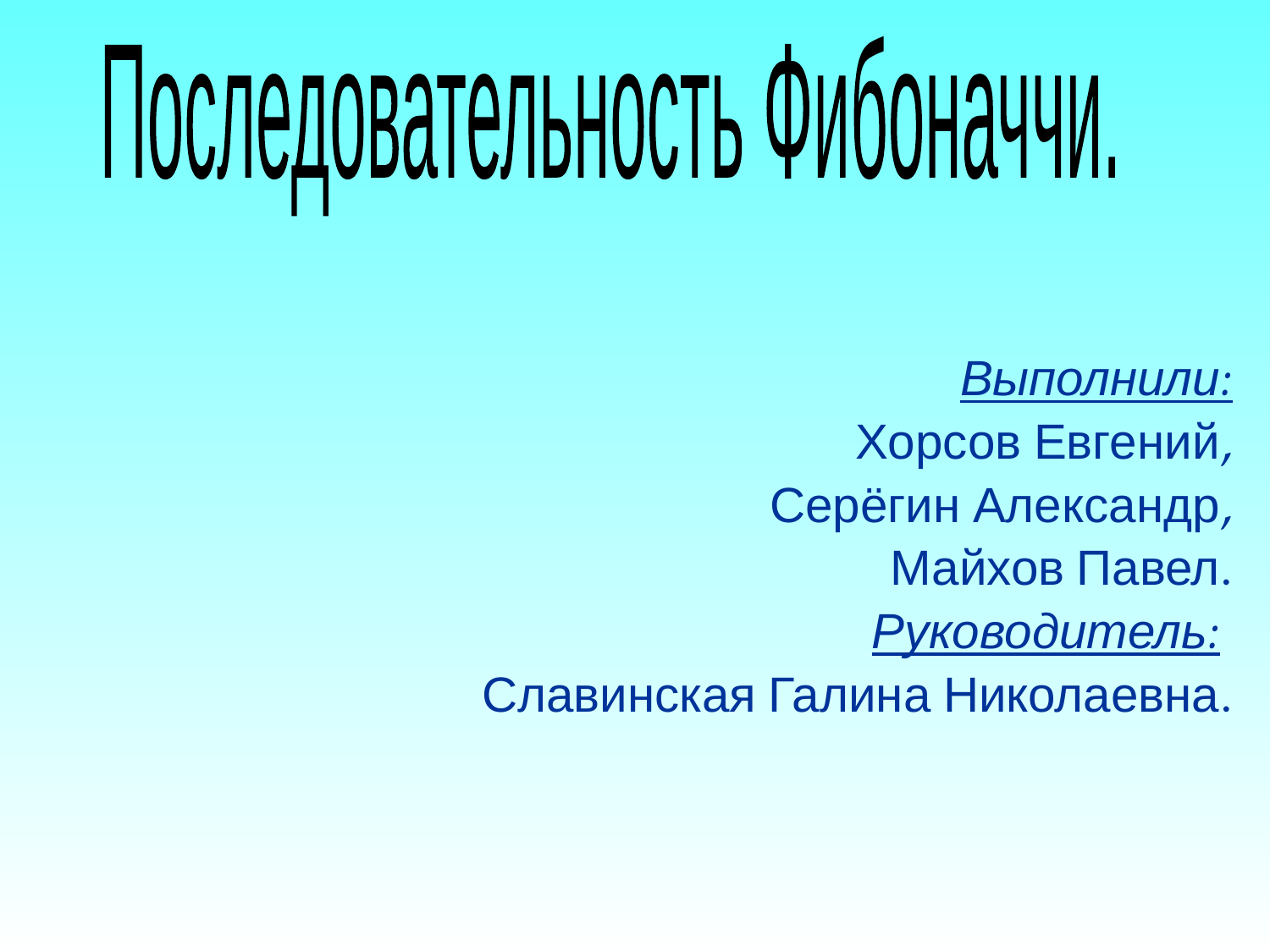

Последовательность Фибоначчи.
Выполнили:
Хорсов Евгений,
Серёгин Александр,
Майхов Павел.
Руководитель:
Славинская Галина Николаевна.